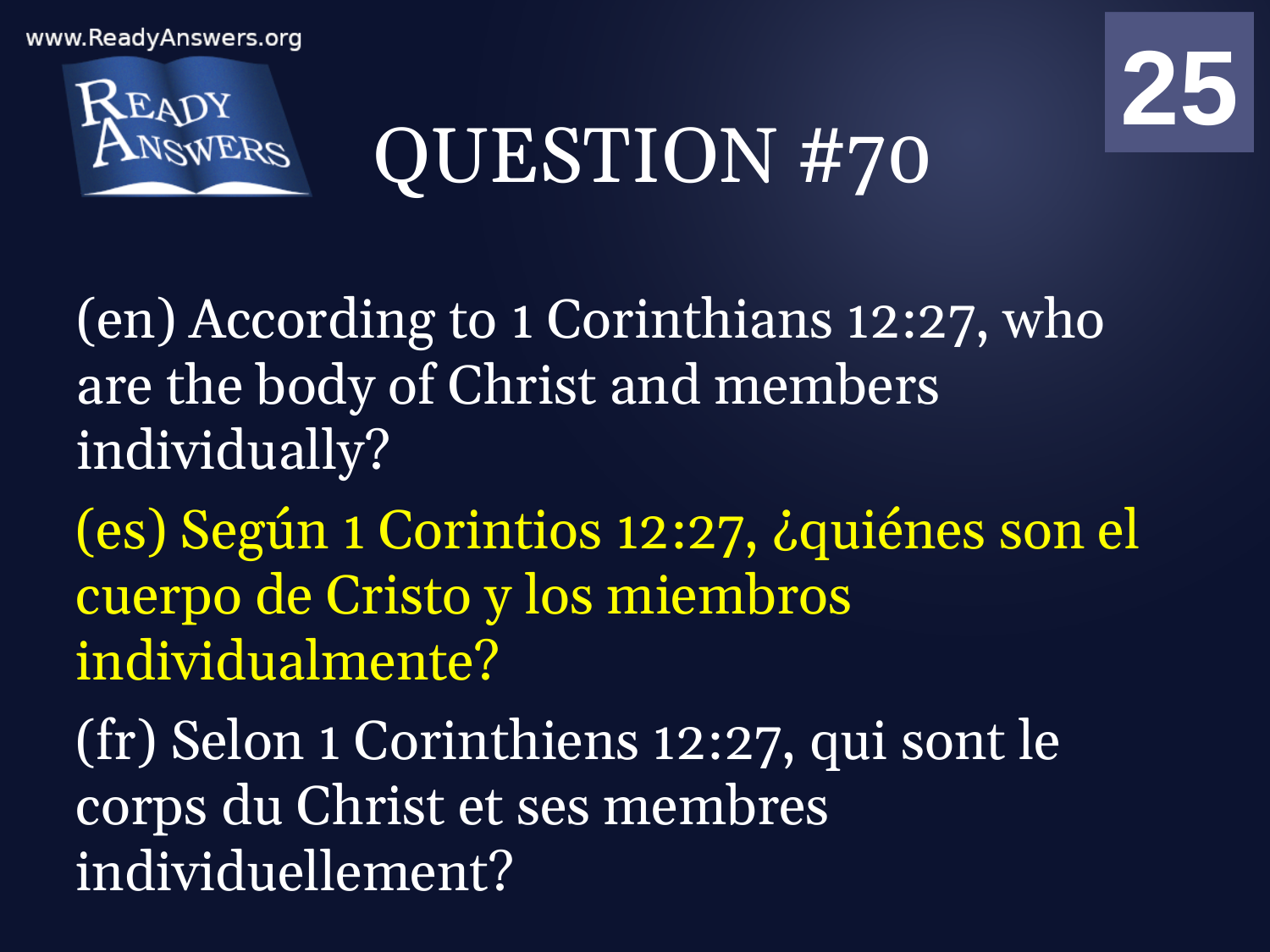

01
02
03
04
05
06
07
08
09
10
11
12
13
14
15
16
17
18
19
20
21
22
23
24
25
00
# QUESTION #70
(en) According to 1 Corinthians 12:27, who are the body of Christ and members individually?
(es) Según 1 Corintios 12:27, ¿quiénes son el cuerpo de Cristo y los miembros individualmente?
(fr) Selon 1 Corinthiens 12:27, qui sont le corps du Christ et ses membres individuellement?